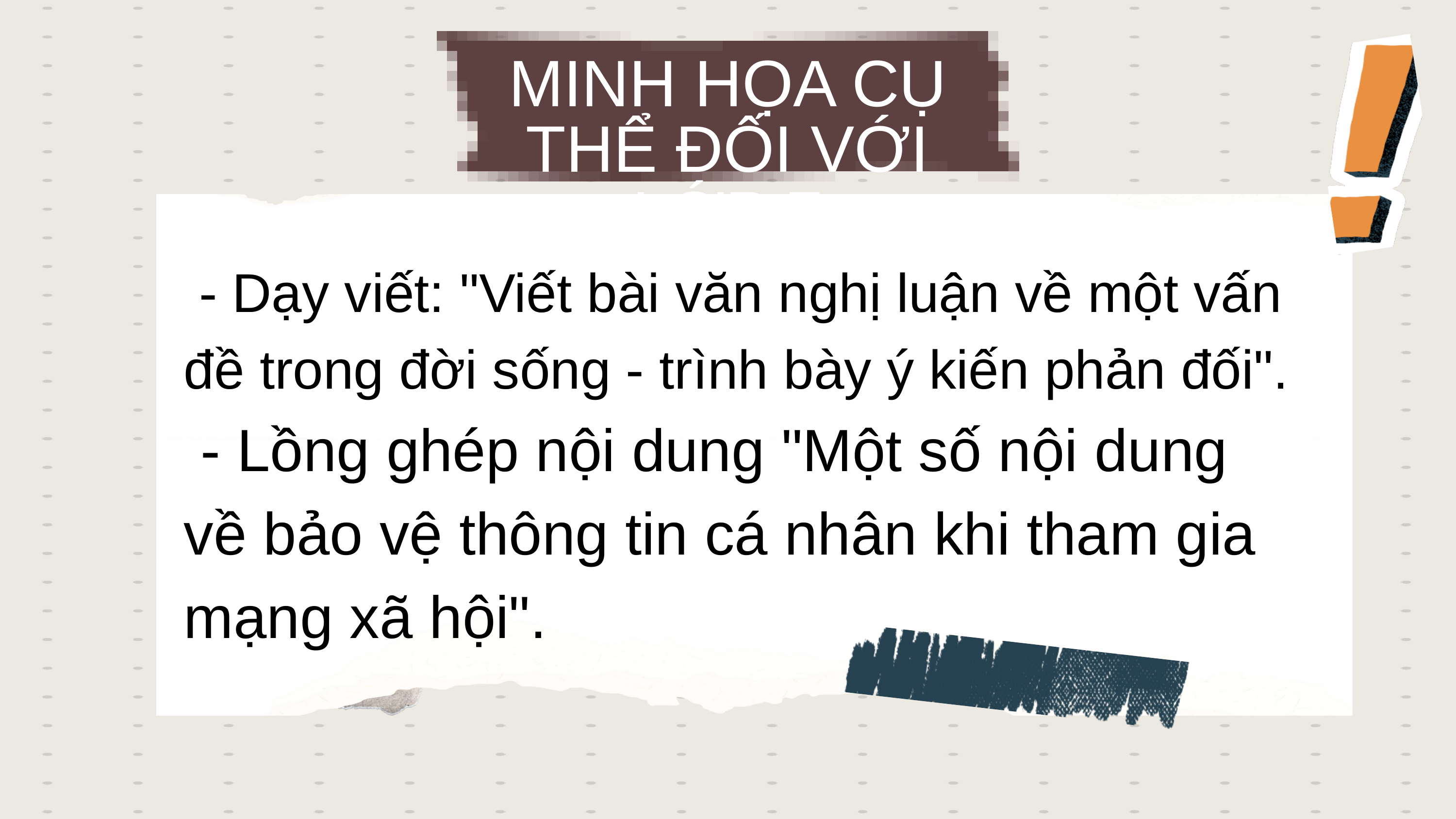

MINH HỌA CỤ THỂ ĐỐI VỚI LỚP 7

 - Dạy viết: "Viết bài văn nghị luận về một vấn đề trong đời sống - trình bày ý kiến phản đối".
 - Lồng ghép nội dung "Một số nội dung về bảo vệ thông tin cá nhân khi tham gia mạng xã hội".